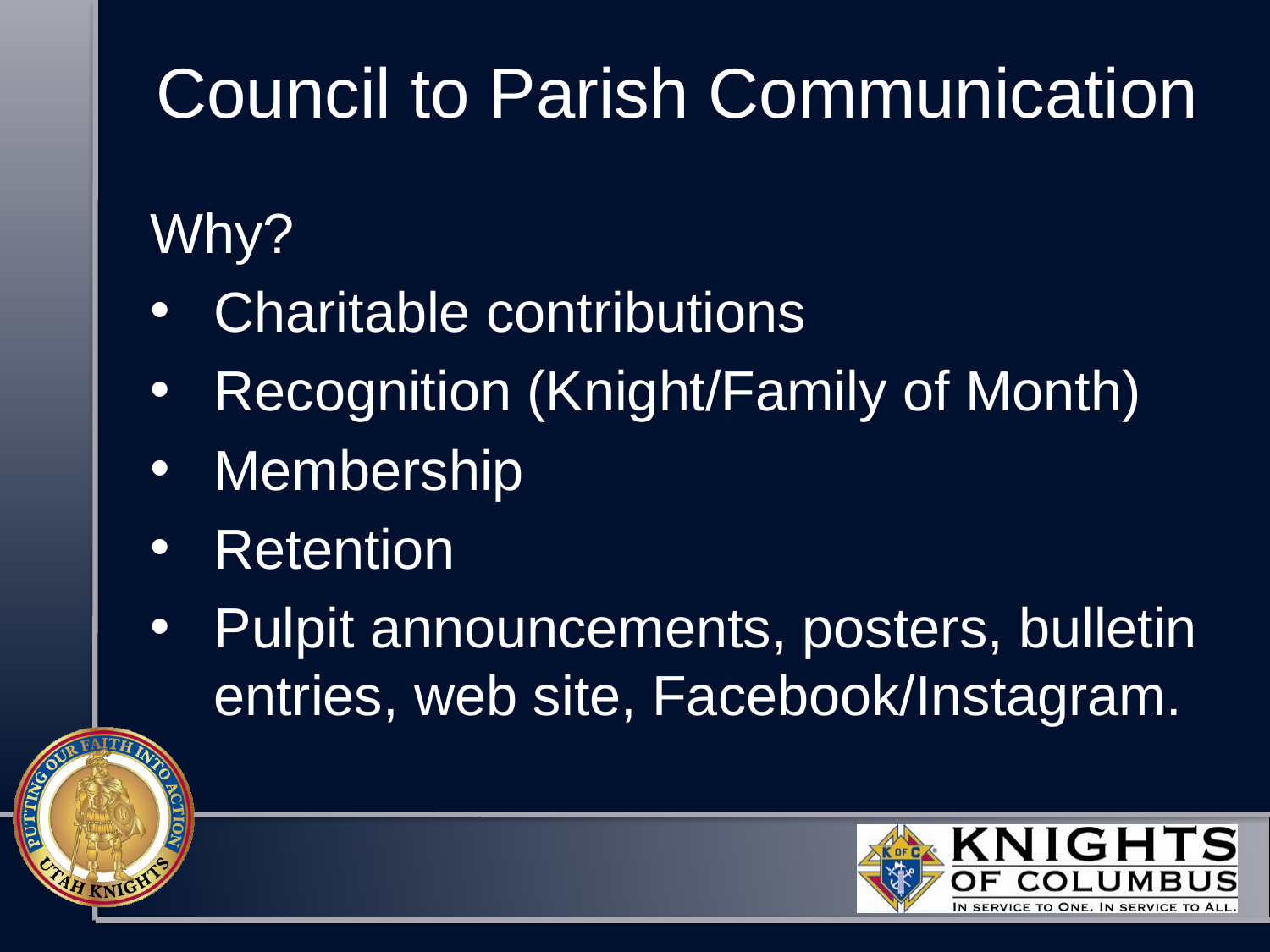

# Council to Parish Communication
Why?
Charitable contributions
Recognition (Knight/Family of Month)
Membership
Retention
Pulpit announcements, posters, bulletin entries, web site, Facebook/Instagram.